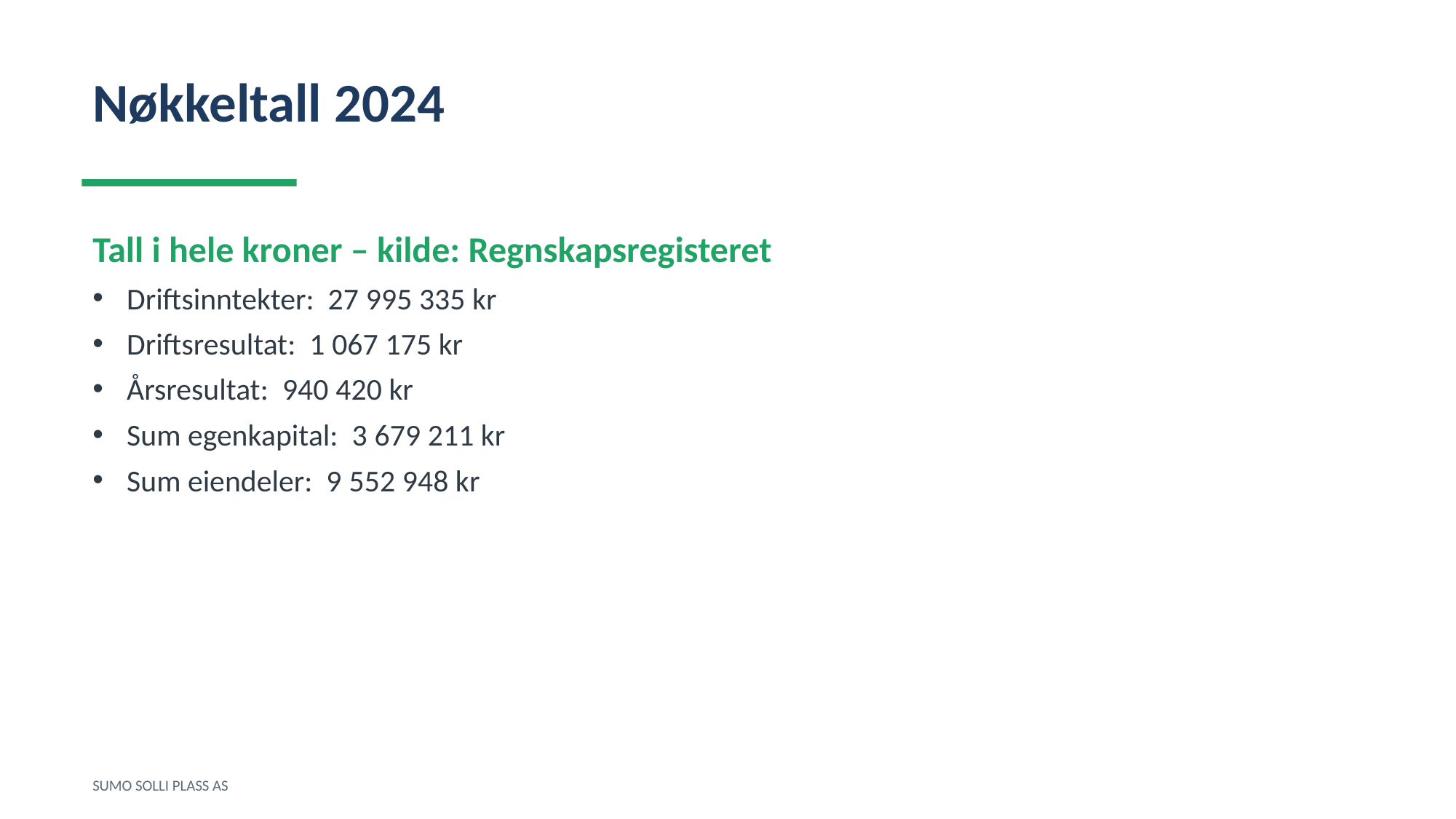

Nøkkeltall 2024

Tall i hele kroner – kilde: Regnskapsregisteret
Driftsinntekter:  27 995 335 kr
Driftsresultat:  1 067 175 kr
Årsresultat:  940 420 kr
Sum egenkapital:  3 679 211 kr
Sum eiendeler:  9 552 948 kr
SUMO SOLLI PLASS AS